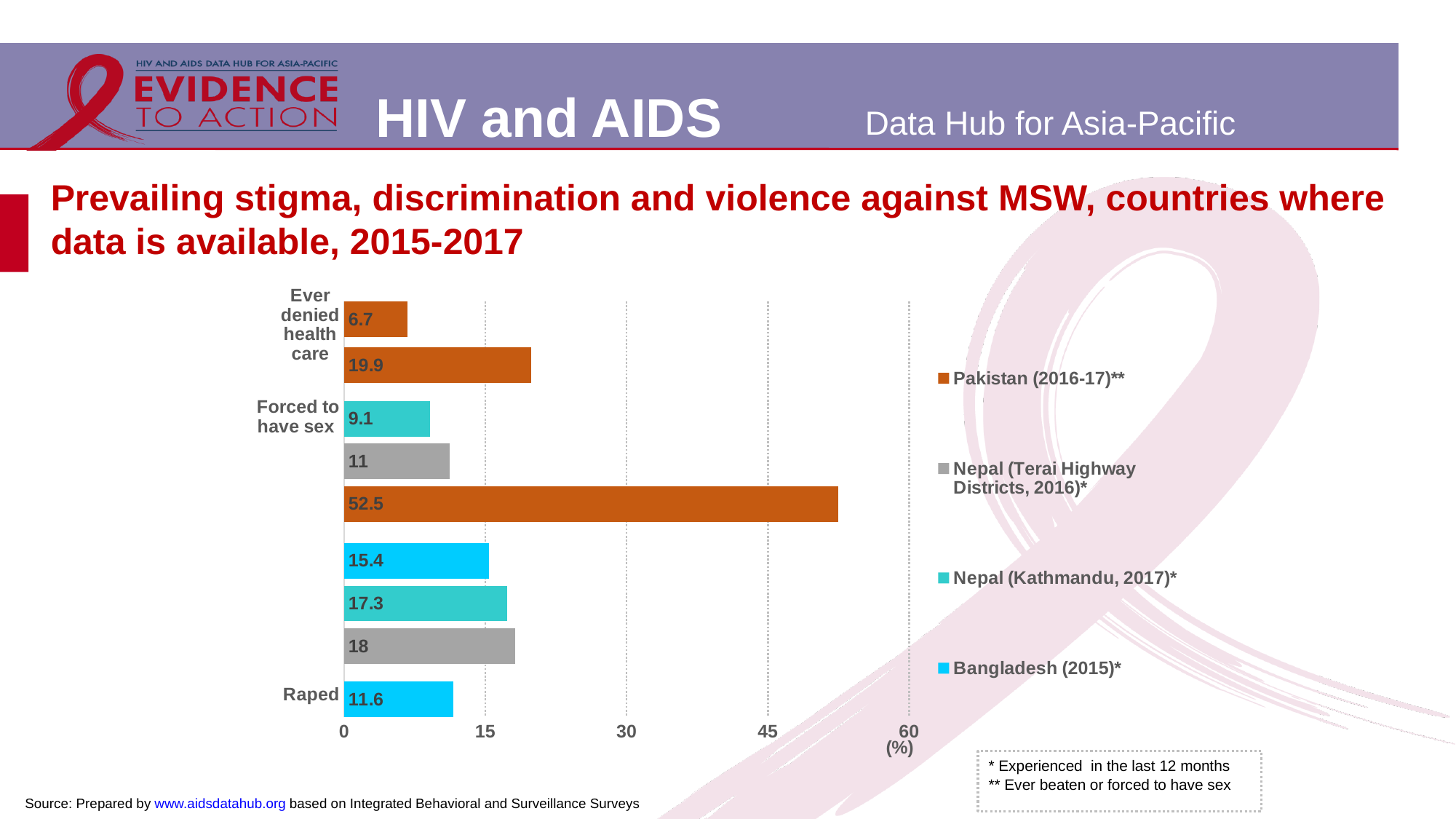

# Prevailing stigma, discrimination and violence against MSW, countries where data is available, 2015-2017

### Chart

| Category | Bangladesh (2015)* | Nepal (Kathmandu, 2017)* | Nepal (Terai Highway Districts, 2016)* | Pakistan (2016-17)** |
|---|---|---|---|---|
| Raped | 11.6 | None | None | None |
|  | None | None | 18.2 | None |
|  | None | 17.3 | None | None |
| Beaten | 15.4 | None | None | None |
|  | None | None | None | 52.5 |
|  | None | None | 11.2 | None |
| Forced to have sex  | None | 9.1 | None | None |
| Arrested (last year) | None | None | None | 19.9 |
| Ever denied health care | None | None | None | 6.7 |
* Experienced  in the last 12 months
** Ever beaten or forced to have sex

Source: Prepared by www.aidsdatahub.org based on Integrated Behavioral and Surveillance Surveys